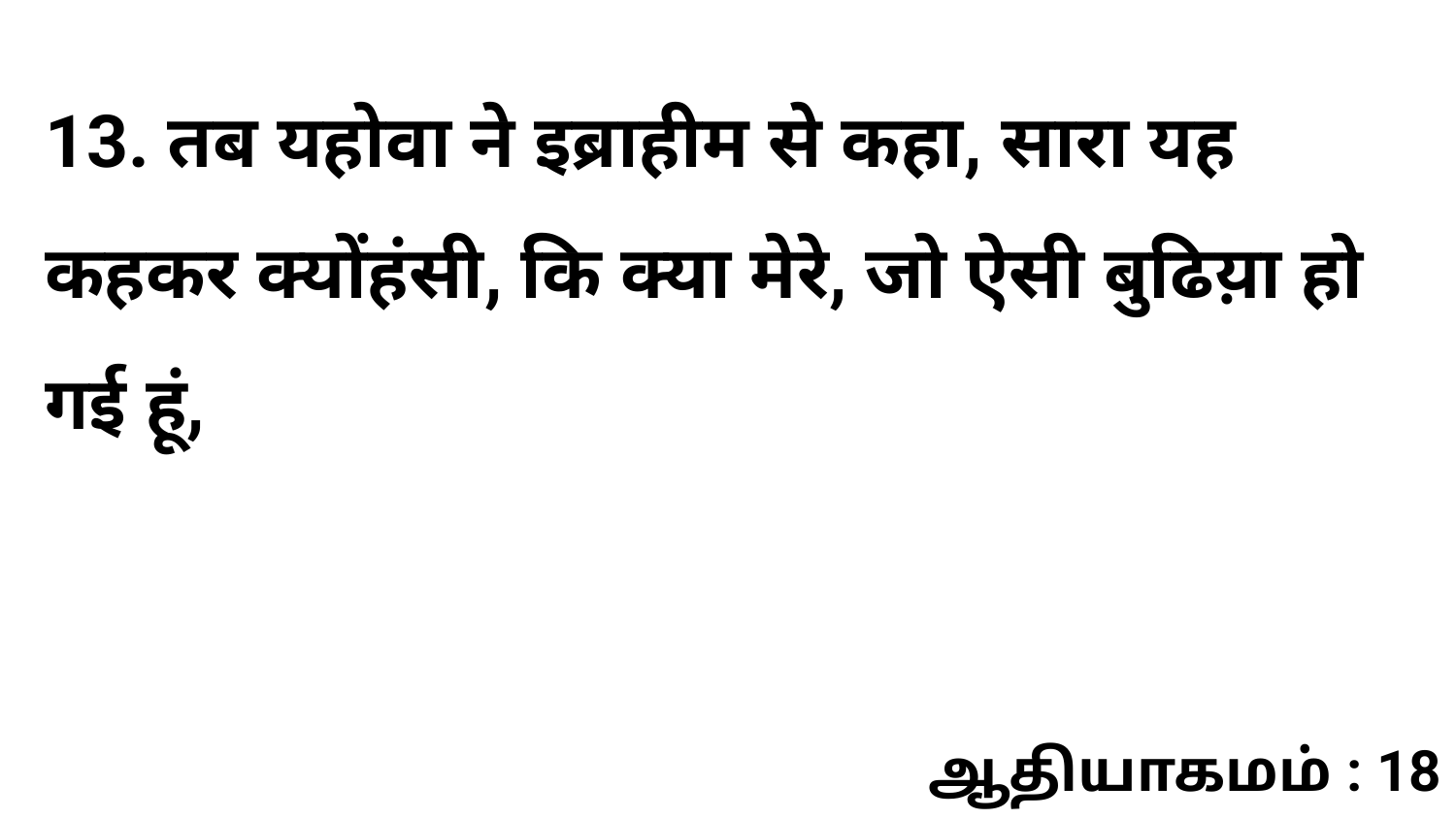

13. तब यहोवा ने इब्राहीम से कहा, सारा यह कहकर क्योंहंसी, कि क्या मेरे, जो ऐसी बुढिय़ा हो गई हूं,
ஆதியாகமம் : 18